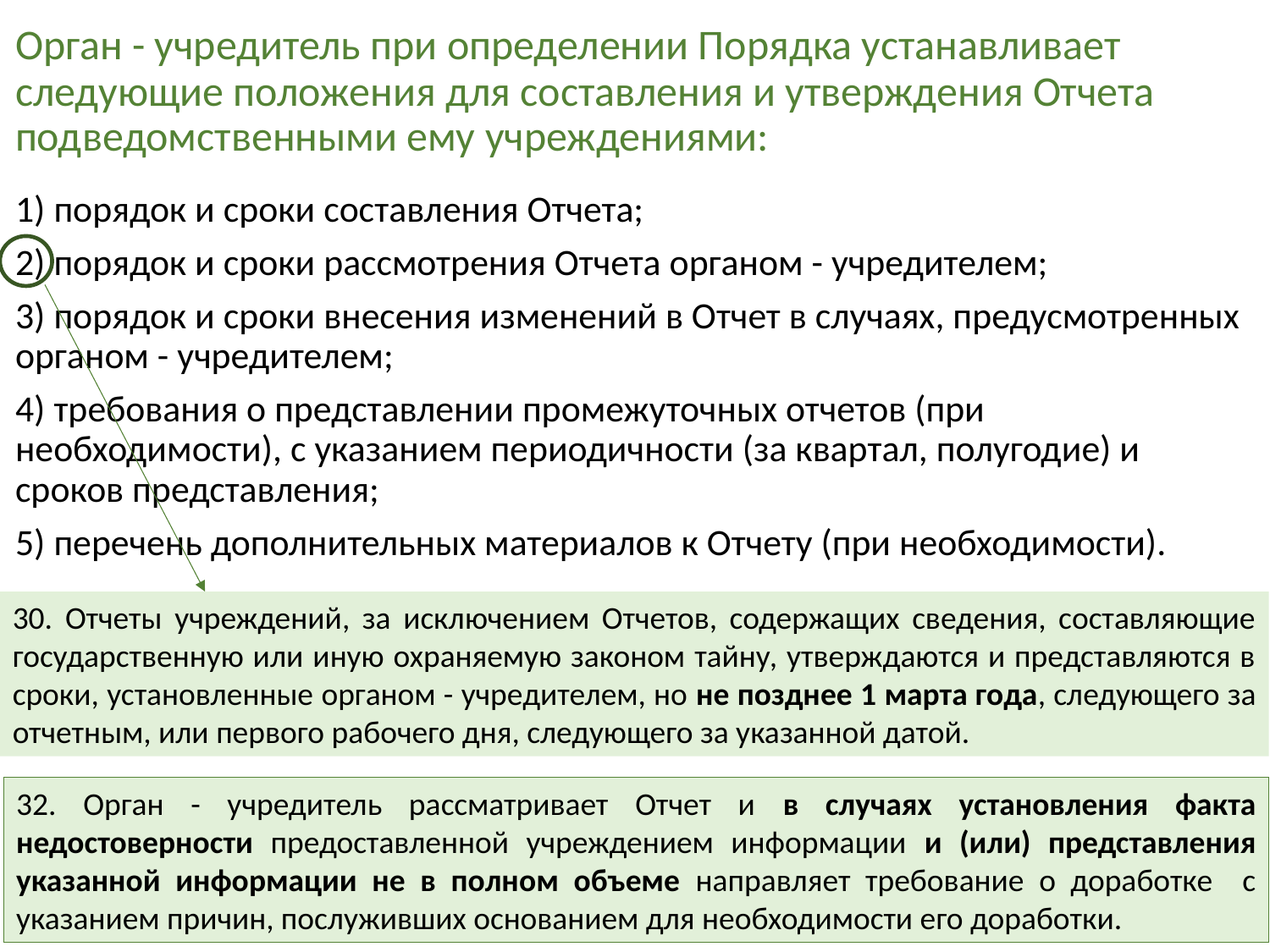

# Орган - учредитель при определении Порядка устанавливает следующие положения для составления и утверждения Отчета подведомственными ему учреждениями:
1) порядок и сроки составления Отчета;
2) порядок и сроки рассмотрения Отчета органом - учредителем;
3) порядок и сроки внесения изменений в Отчет в случаях, предусмотренных органом - учредителем;
4) требования о представлении промежуточных отчетов (при необходимости), с указанием периодичности (за квартал, полугодие) и сроков представления;
5) перечень дополнительных материалов к Отчету (при необходимости).

30. Отчеты учреждений, за исключением Отчетов, содержащих сведения, составляющие государственную или иную охраняемую законом тайну, утверждаются и представляются в сроки, установленные органом - учредителем, но не позднее 1 марта года, следующего за отчетным, или первого рабочего дня, следующего за указанной датой.
32. Орган - учредитель рассматривает Отчет и в случаях установления факта недостоверности предоставленной учреждением информации и (или) представления указанной информации не в полном объеме направляет требование о доработке  с указанием причин, послуживших основанием для необходимости его доработки.